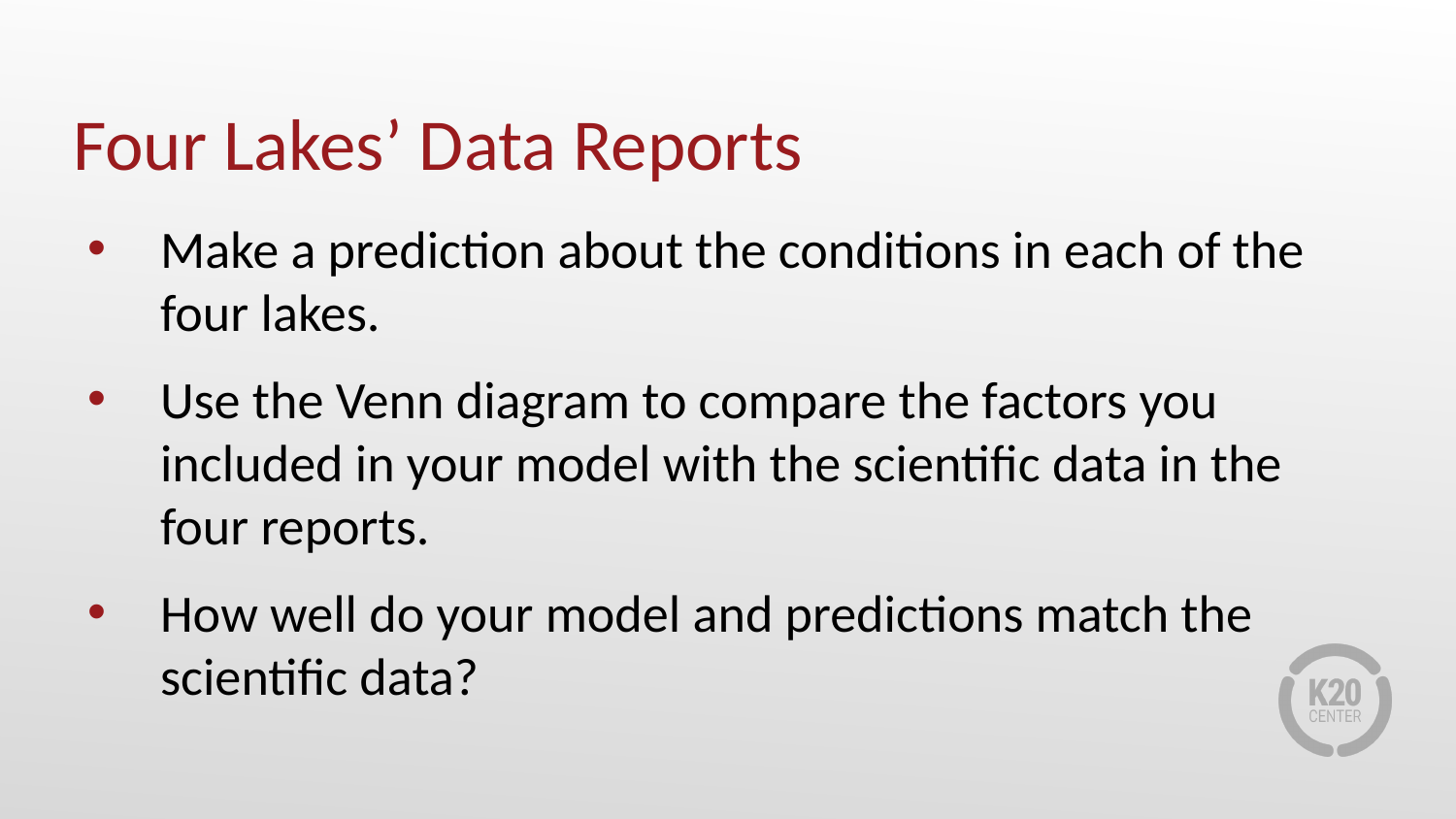

# Four Lakes’ Data Reports
Make a prediction about the conditions in each of the four lakes.
Use the Venn diagram to compare the factors you included in your model with the scientific data in the four reports.
How well do your model and predictions match the scientific data?